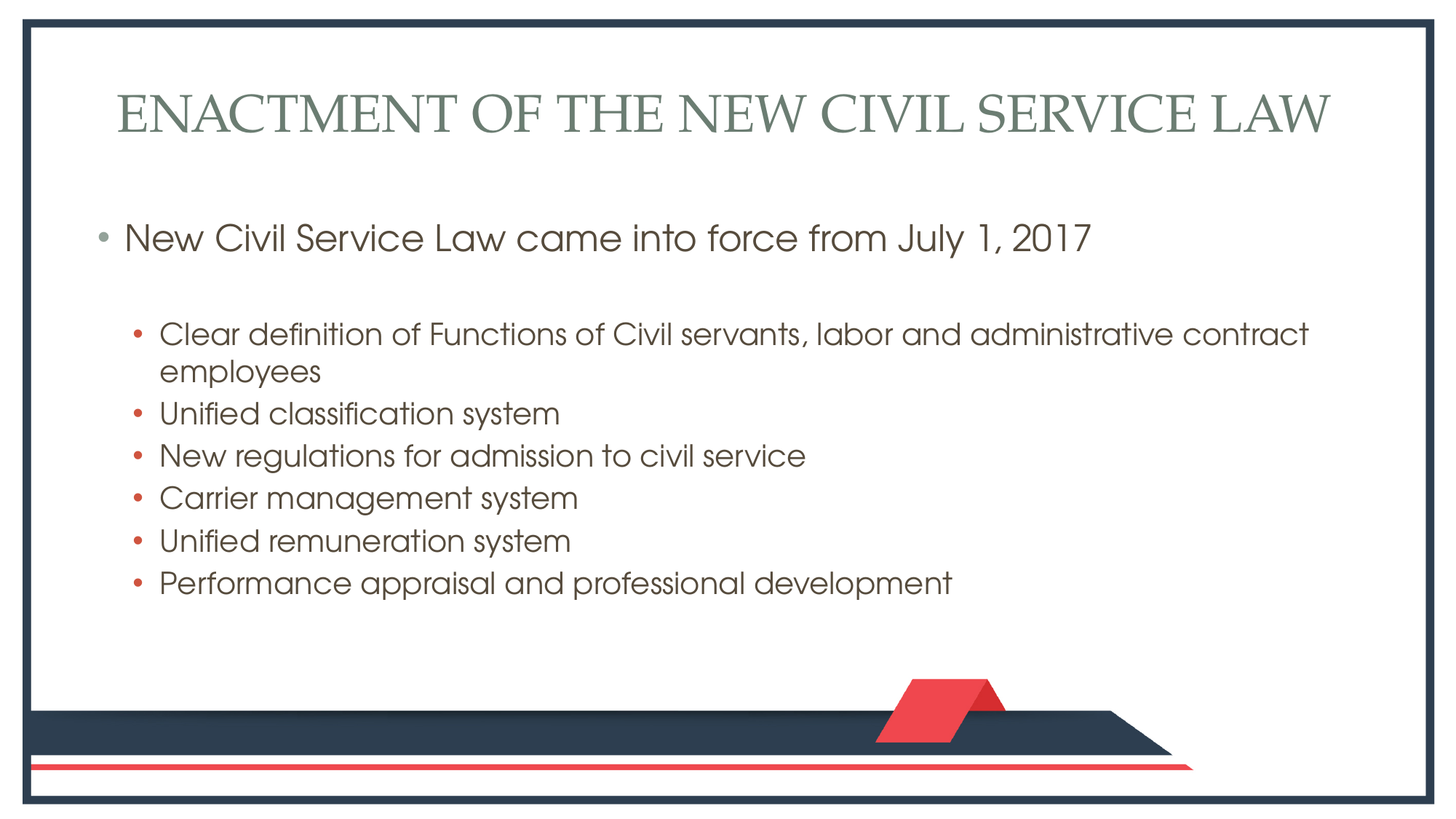

# Enactment of the new Civil service Law
New Civil Service Law came into force from July 1, 2017

Clear definition of Functions of Civil servants, labor and administrative contract employees
Unified classification system
New regulations for admission to civil service
Carrier management system
Unified remuneration system
Performance appraisal and professional development